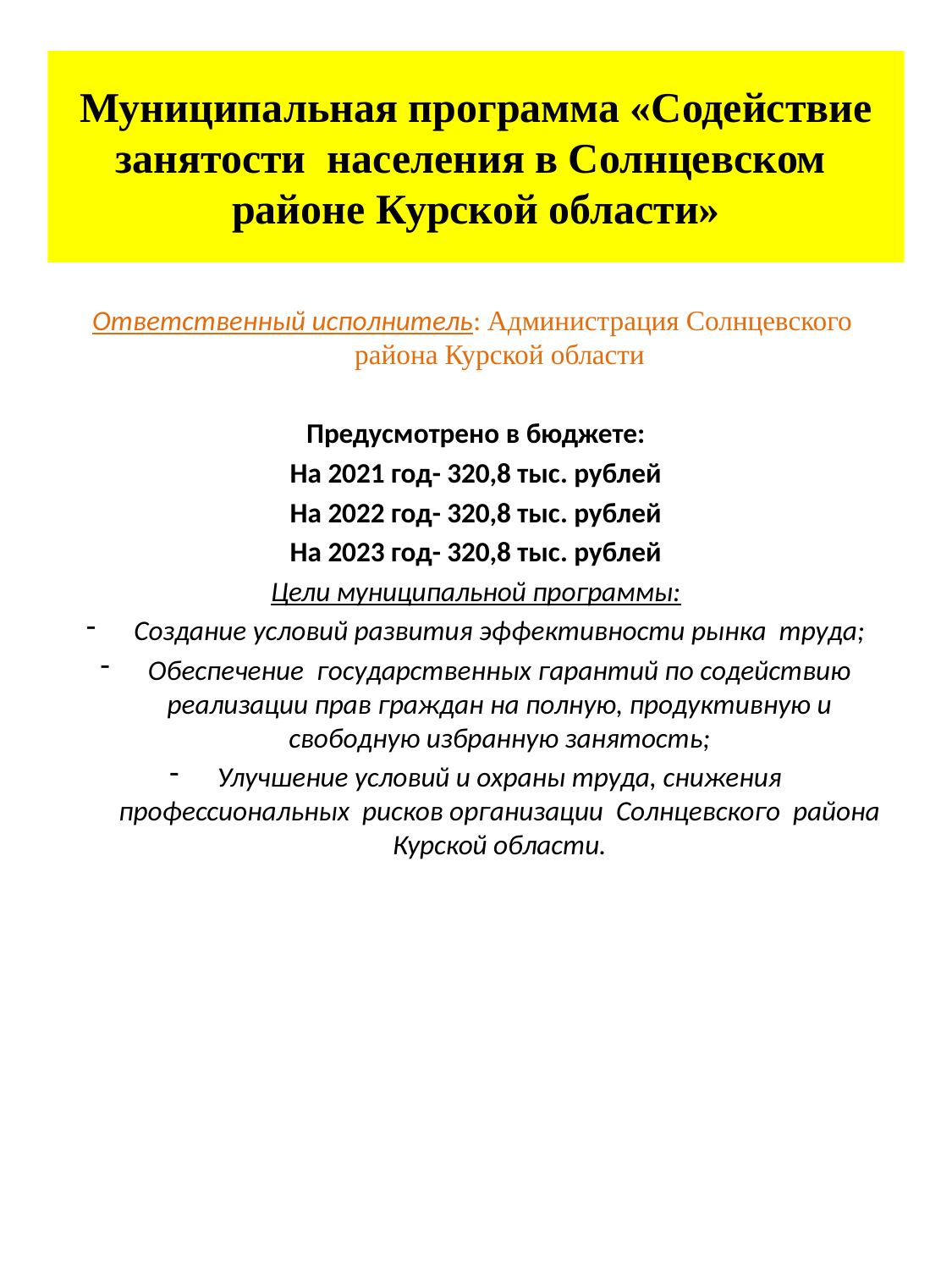

# Муниципальная программа «Содействие занятости  населения в Солнцевском  районе Курской области»
Ответственный исполнитель: Администрация Солнцевского  района Курской области

Предусмотрено в бюджете:
На 2021 год- 320,8 тыс. рублей
На 2022 год- 320,8 тыс. рублей
На 2023 год- 320,8 тыс. рублей
Цели муниципальной программы:
Создание условий развития эффективности рынка  труда;
Обеспечение  государственных гарантий по содействию реализации прав граждан на полную, продуктивную и свободную избранную занятость;
Улучшение условий и охраны труда, снижения профессиональных  рисков организации  Солнцевского  района Курской области.